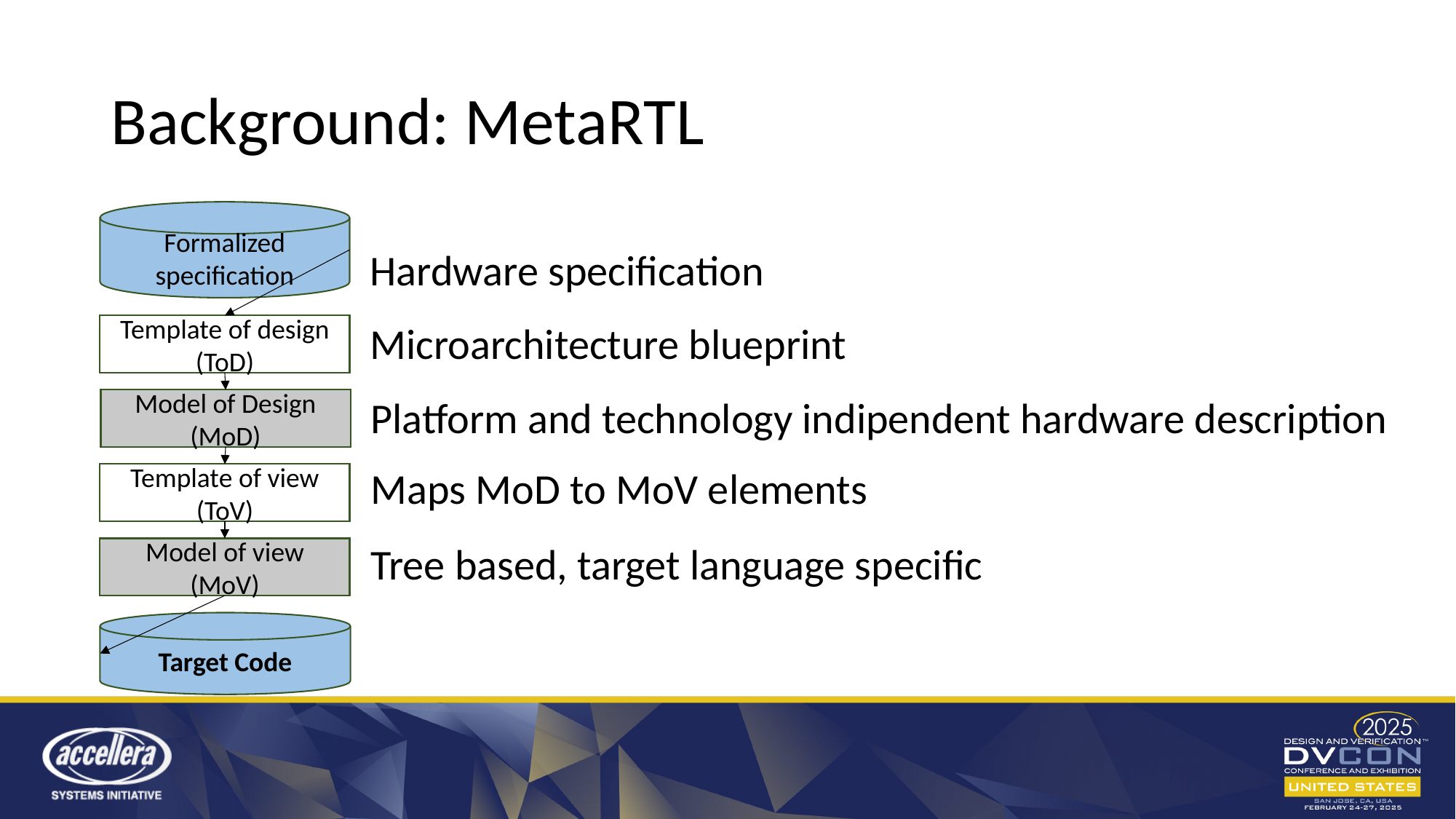

# Background: MetaRTL
Formalized specification
Hardware specification

Template of design (ToD)
Microarchitecture blueprint

Model of Design
(MoD)
Platform and technology indipendent hardware description

Maps MoD to MoV elements

Template of view (ToV)
Tree based, target language specific

Model of view (MoV)
Target Code